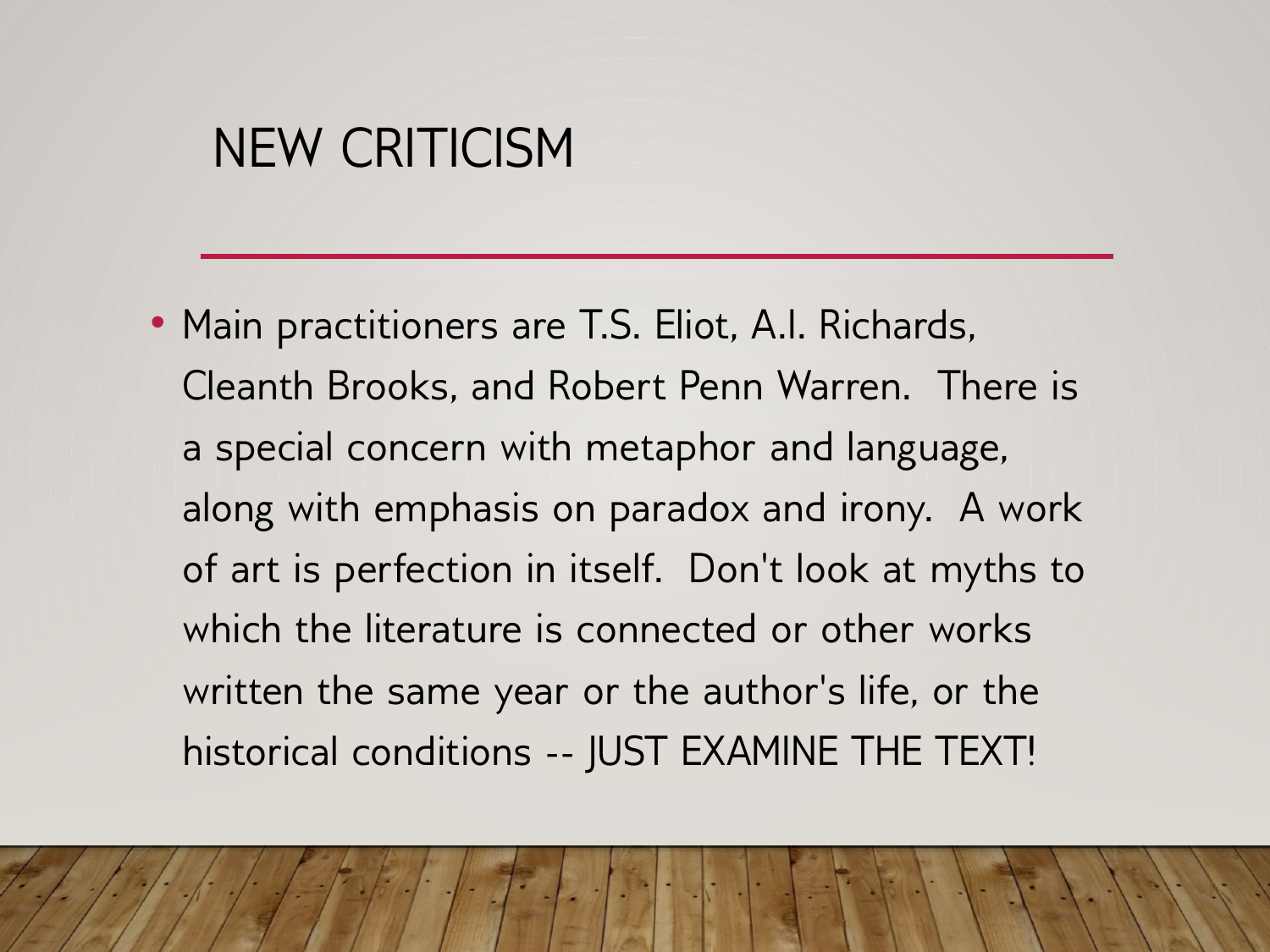

# New Criticism
Main practitioners are T.S. Eliot, A.I. Richards, Cleanth Brooks, and Robert Penn Warren.  There is a special concern with metaphor and language, along with emphasis on paradox and irony.  A work of art is perfection in itself.  Don't look at myths to which the literature is connected or other works written the same year or the author's life, or the historical conditions -- JUST EXAMINE THE TEXT!